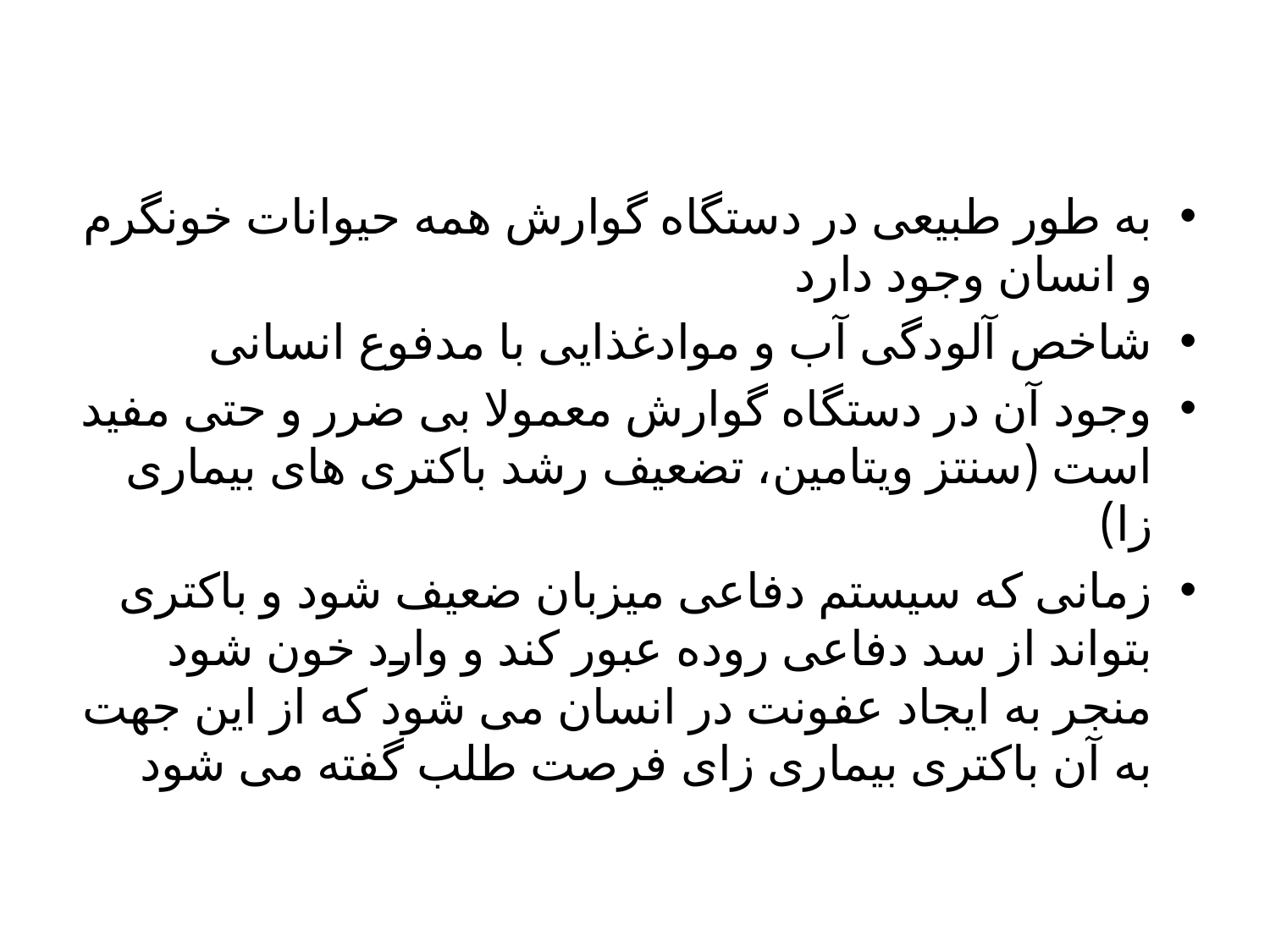

به طور طبیعی در دستگاه گوارش همه حیوانات خونگرم و انسان وجود دارد
شاخص آلودگی آب و موادغذایی با مدفوع انسانی
وجود آن در دستگاه گوارش معمولا بی ضرر و حتی مفید است (سنتز ویتامین، تضعیف رشد باکتری های بیماری زا)
زمانی که سیستم دفاعی میزبان ضعیف شود و باکتری بتواند از سد دفاعی روده عبور کند و وارد خون شود منجر به ایجاد عفونت در انسان می شود که از این جهت به آن باکتری بیماری زای فرصت طلب گفته می شود